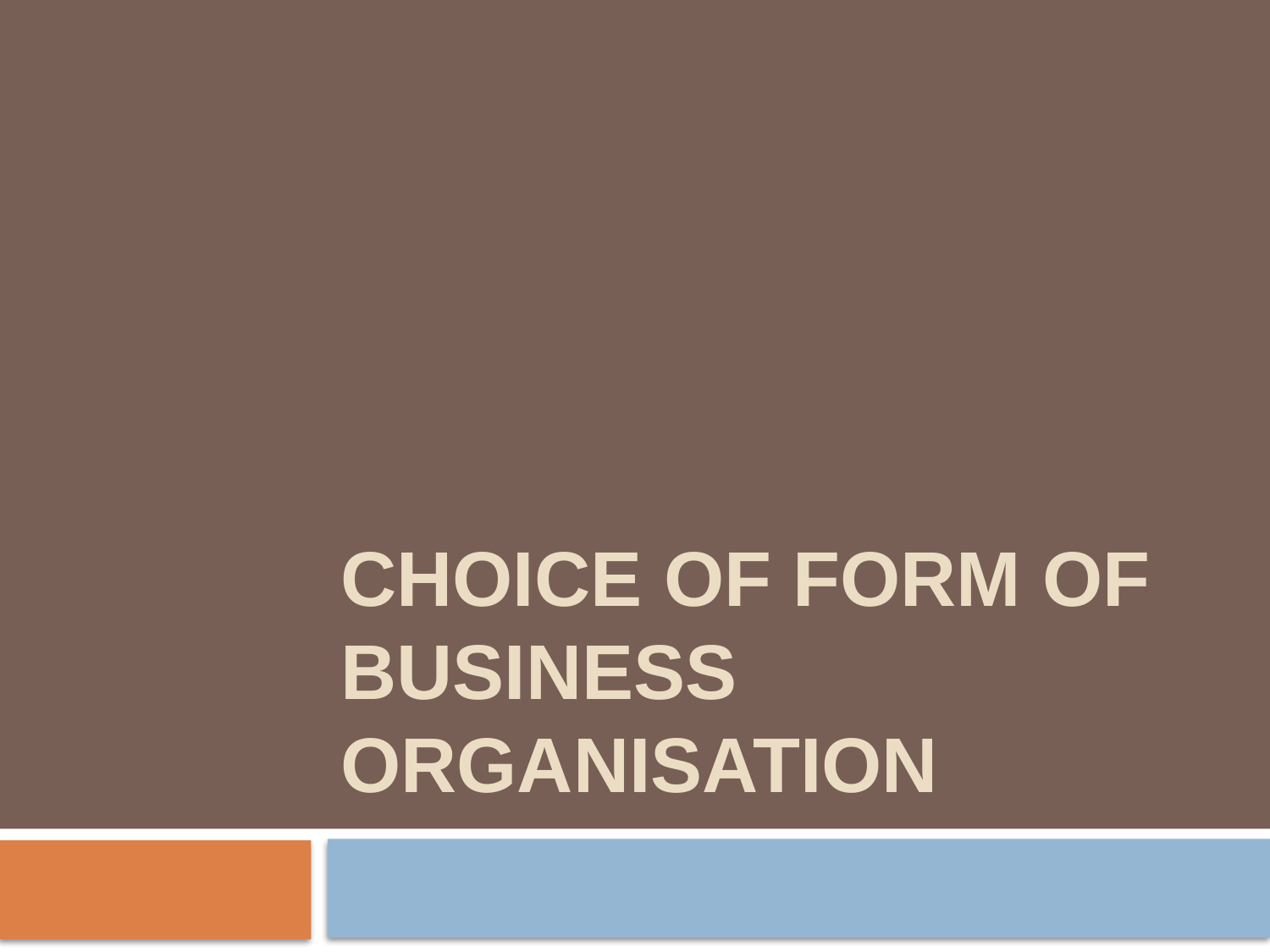

# Choice of Form of Business Organisation